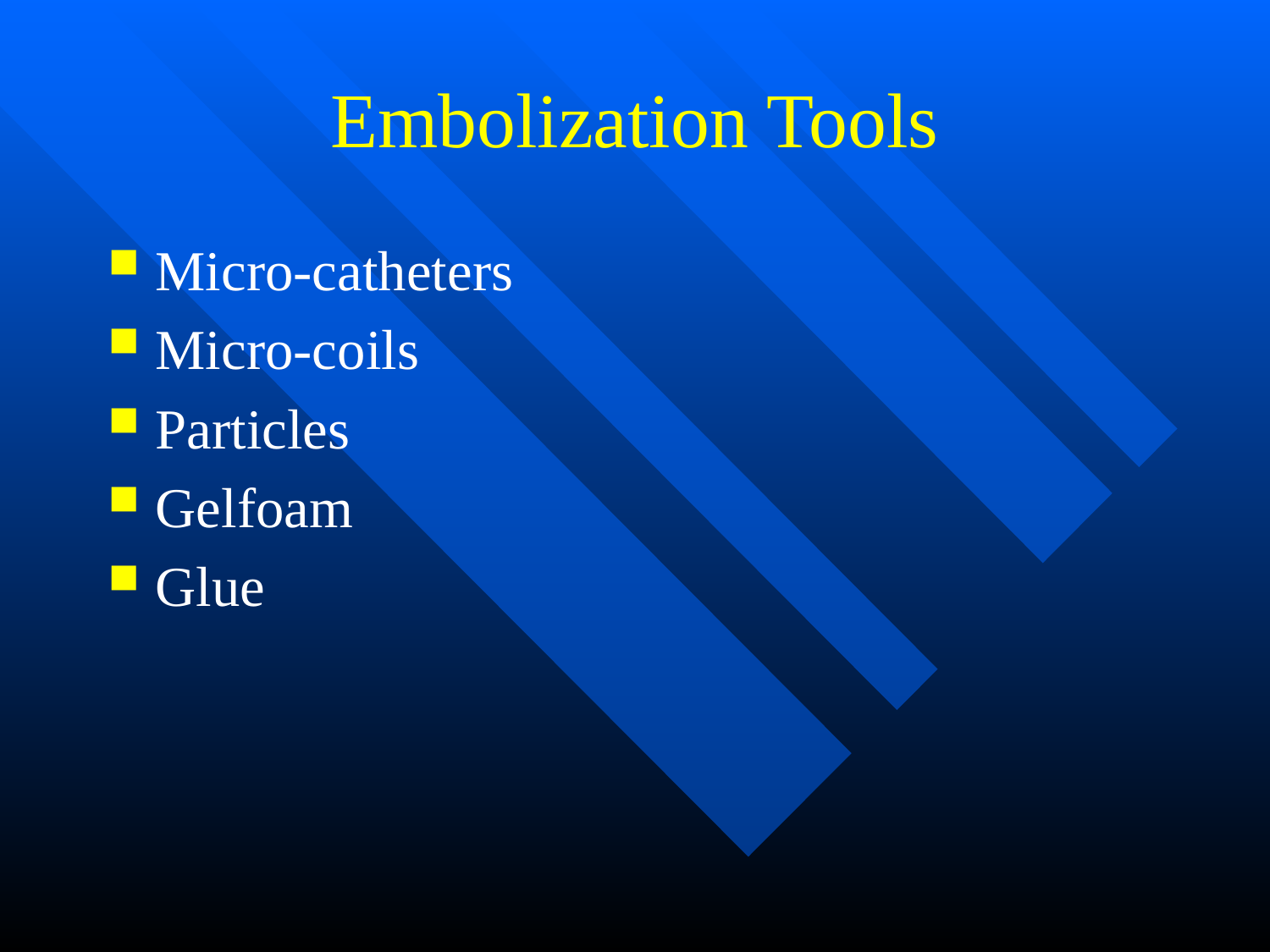

# Embolization Tools
Micro-catheters
Micro-coils
Particles
Gelfoam
Glue